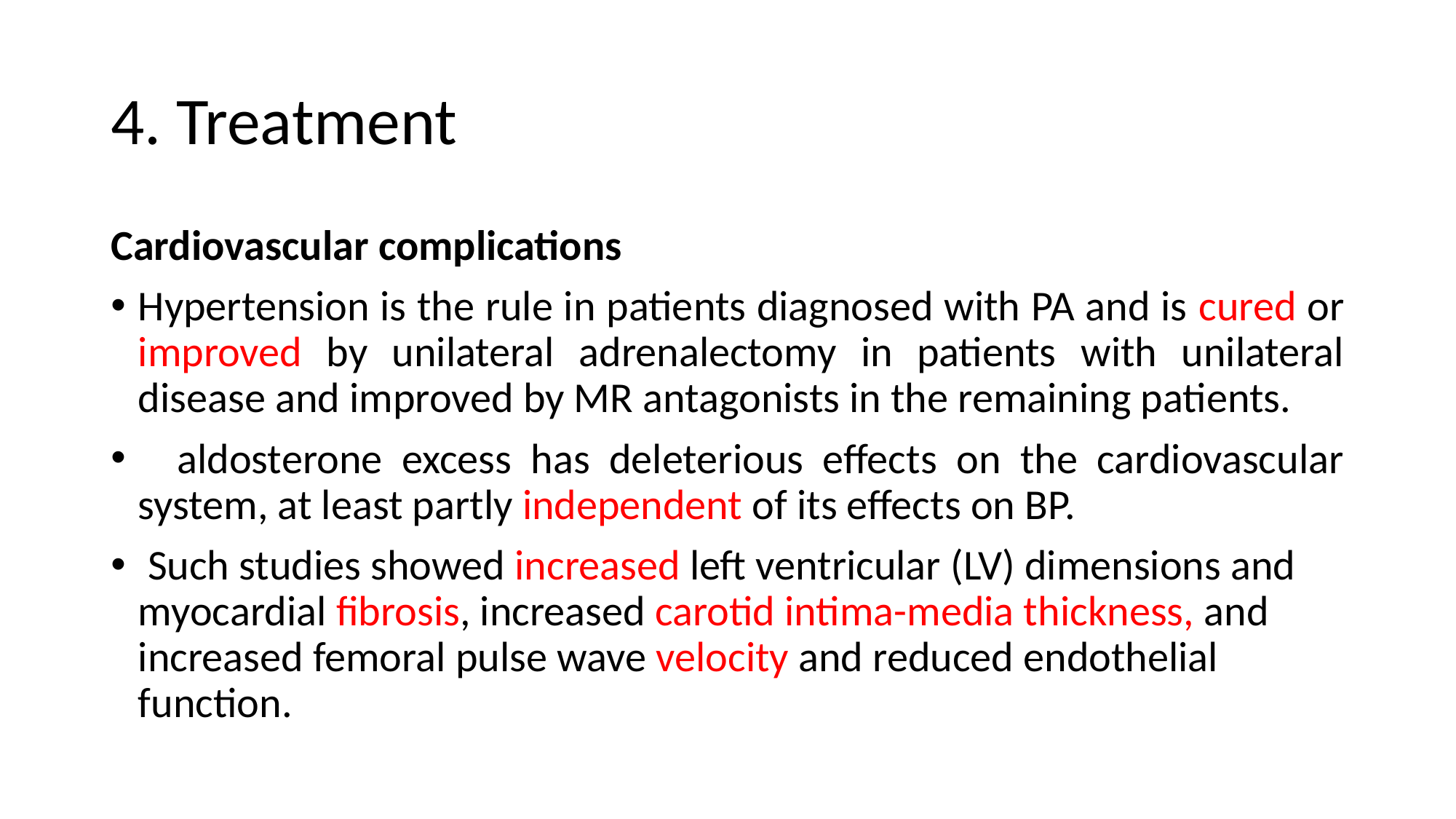

# 4. Treatment
Cardiovascular complications
Hypertension is the rule in patients diagnosed with PA and is cured or improved by unilateral adrenalectomy in patients with unilateral disease and improved by MR antagonists in the remaining patients.
  aldosterone excess has deleterious effects on the cardiovascular system, at least partly independent of its effects on BP.
 Such studies showed increased left ventricular (LV) dimensions and myocardial fibrosis, increased carotid intima-media thickness, and increased femoral pulse wave velocity and reduced endothelial function.